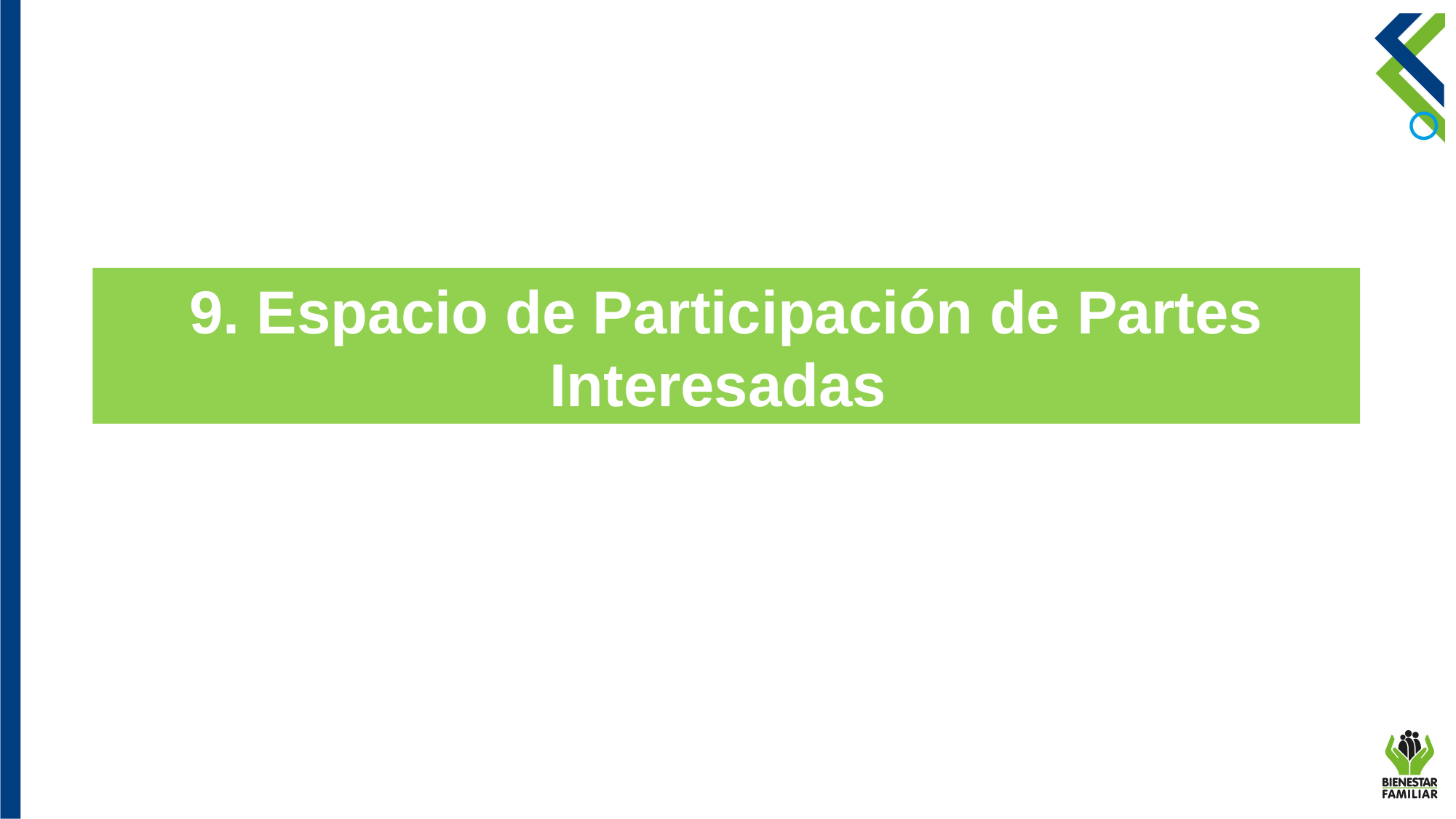

9. Espacio de Participación de Partes Interesadas